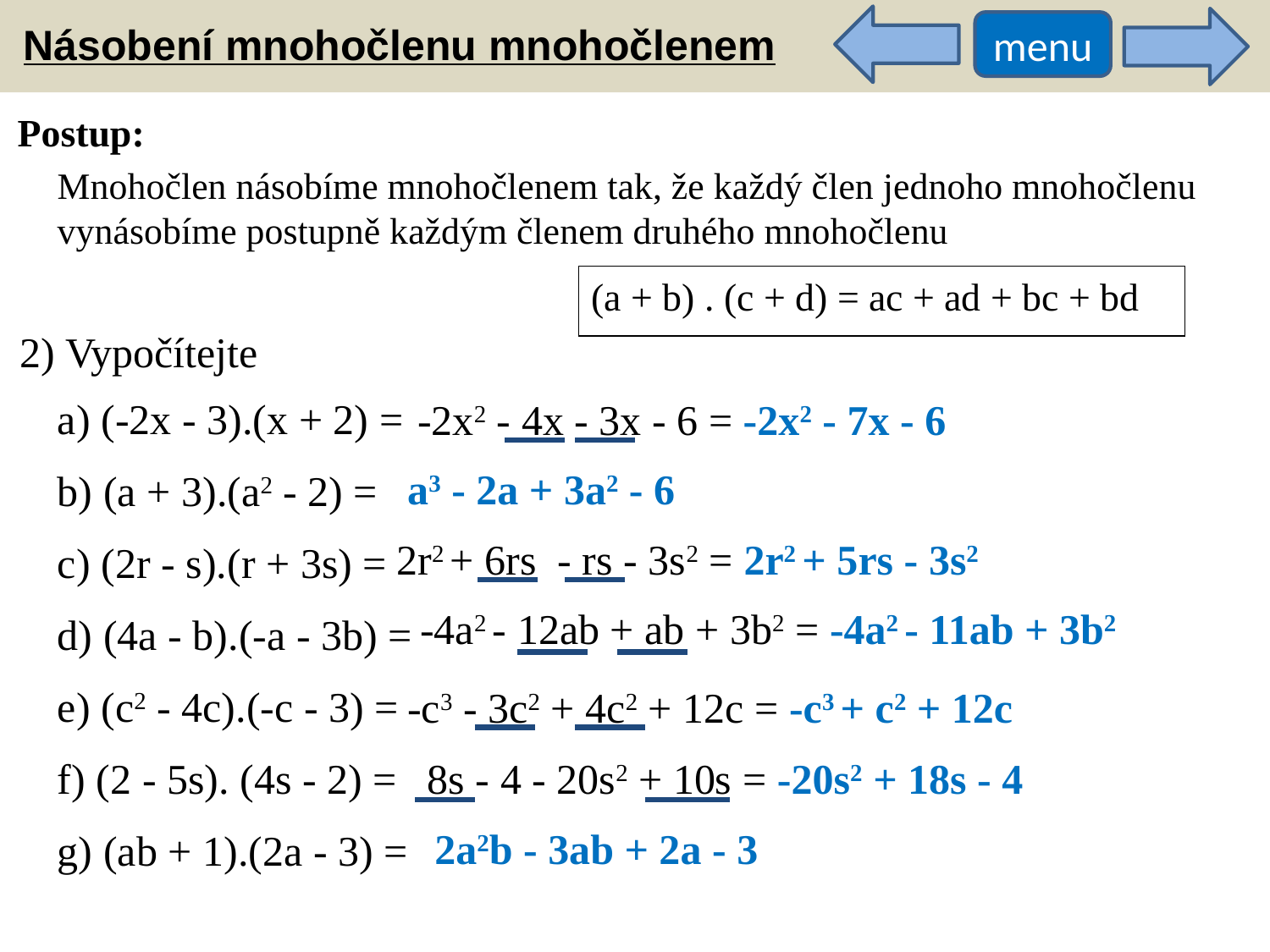

Násobení mnohočlenu mnohočlenem
menu
Postup:
Mnohočlen násobíme mnohočlenem tak, že každý člen jednoho mnohočlenu vynásobíme postupně každým členem druhého mnohočlenu
(a + b) . (c + d) = ac + ad + bc + bd
2) Vypočítejte
a) (-2x - 3).(x + 2) =
b) (a + 3).(a2 - 2) =
c) (2r - s).(r + 3s) =
d) (4a - b).(-a - 3b) =
e) (c2 - 4c).(-c - 3) =
f) (2 - 5s). (4s - 2) =
g) (ab + 1).(2a - 3) =

-2x2 - 4x - 3x - 6 = -2x2 - 7x - 6
a3 - 2a + 3a2 - 6

2r2 + 6rs  - rs - 3s2 = 2r2 + 5rs - 3s2
-4a2 - 12ab + ab + 3b2 = -4a2 - 11ab + 3b2
-c3 - 3c2 + 4c2 + 12c = -c3 + c2 + 12c
8s - 4 - 20s2 + 10s = -20s2 + 18s - 4
2a2b - 3ab + 2a - 3